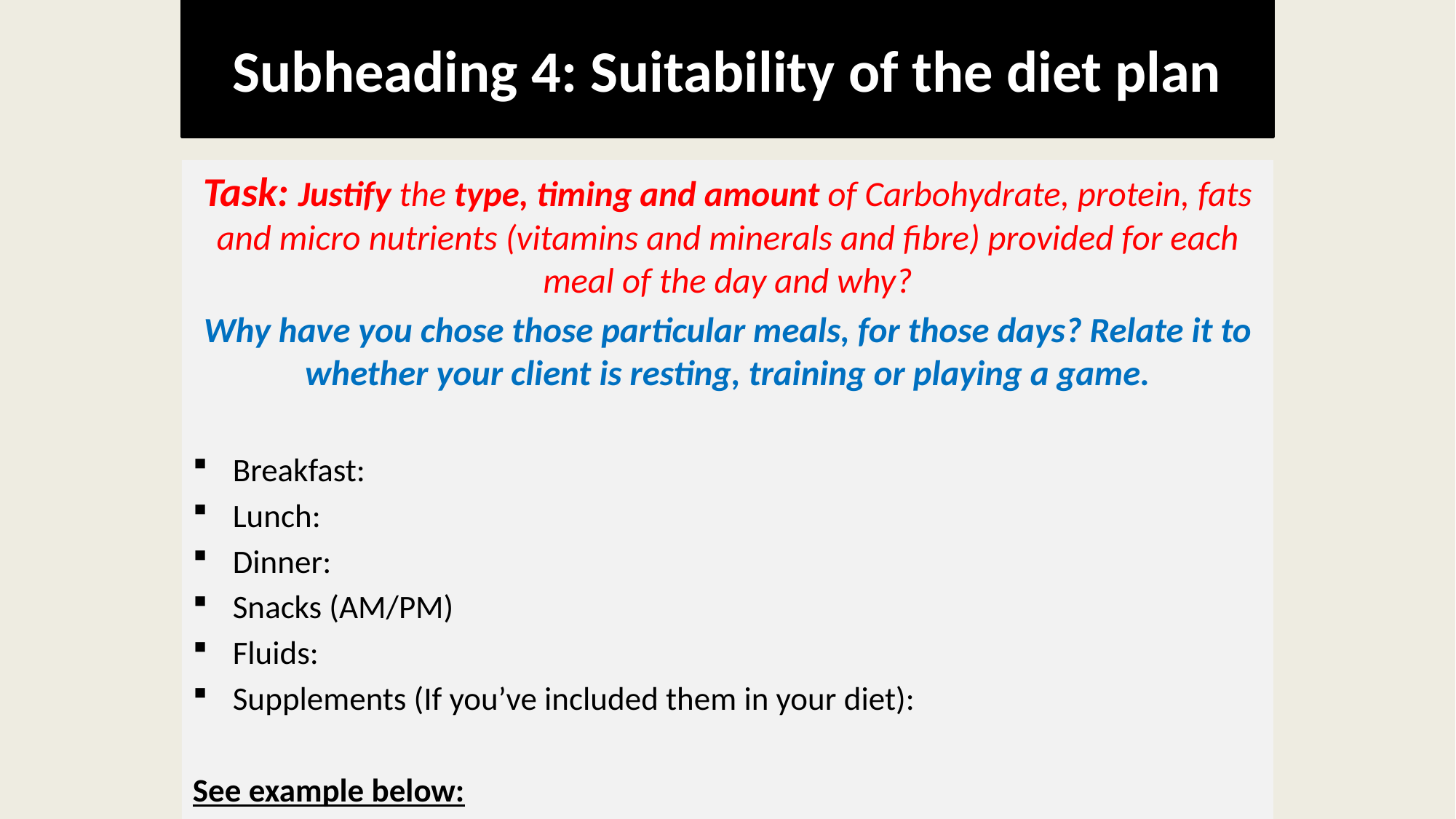

# Subheading 4: Suitability of the diet plan
Task: Justify the type, timing and amount of Carbohydrate, protein, fats and micro nutrients (vitamins and minerals and fibre) provided for each meal of the day and why?
Why have you chose those particular meals, for those days? Relate it to whether your client is resting, training or playing a game.

Breakfast:
Lunch:
Dinner:
Snacks (AM/PM)
Fluids:
Supplements (If you’ve included them in your diet):

See example below: